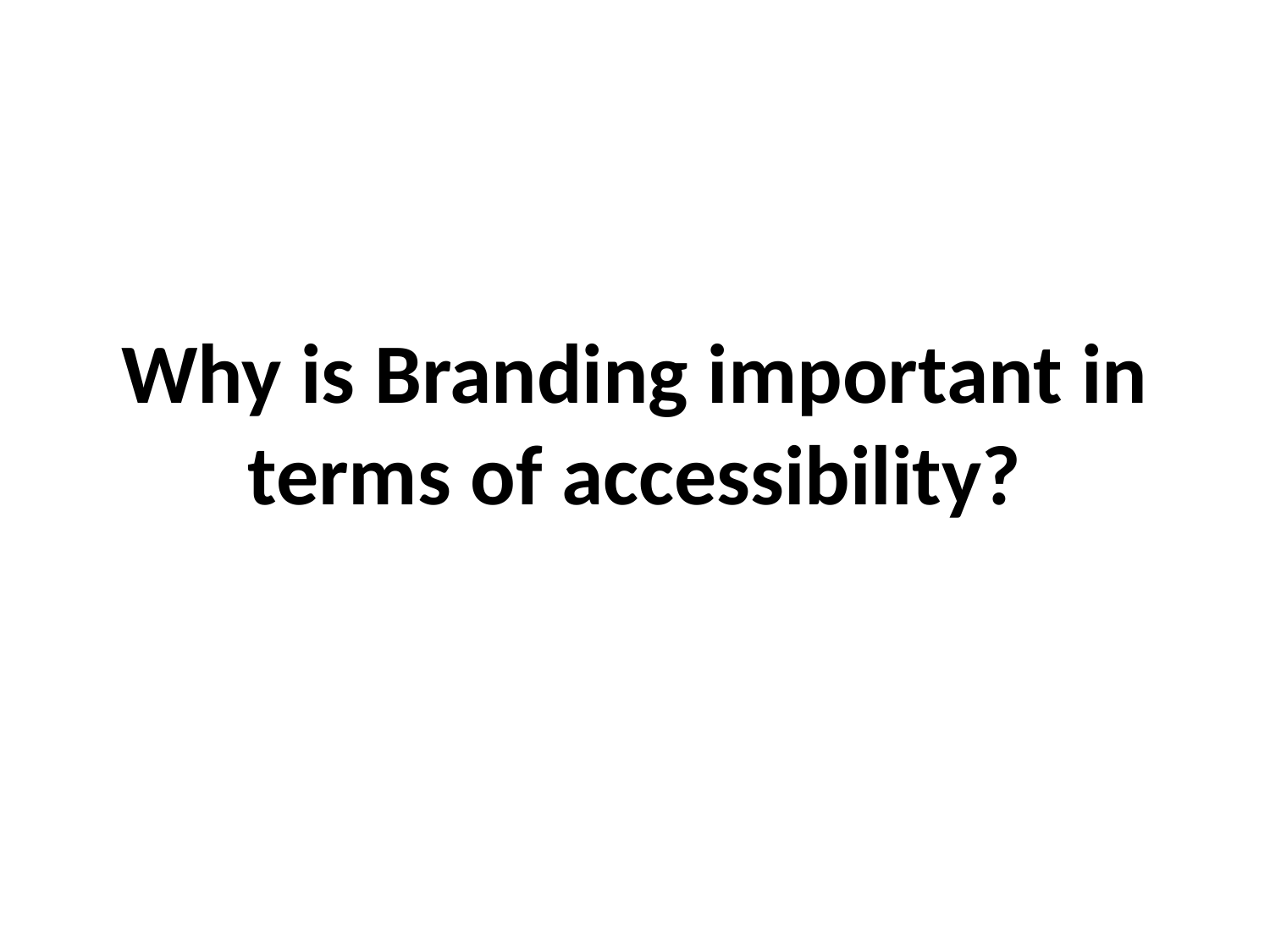

Why is Branding important in terms of accessibility?